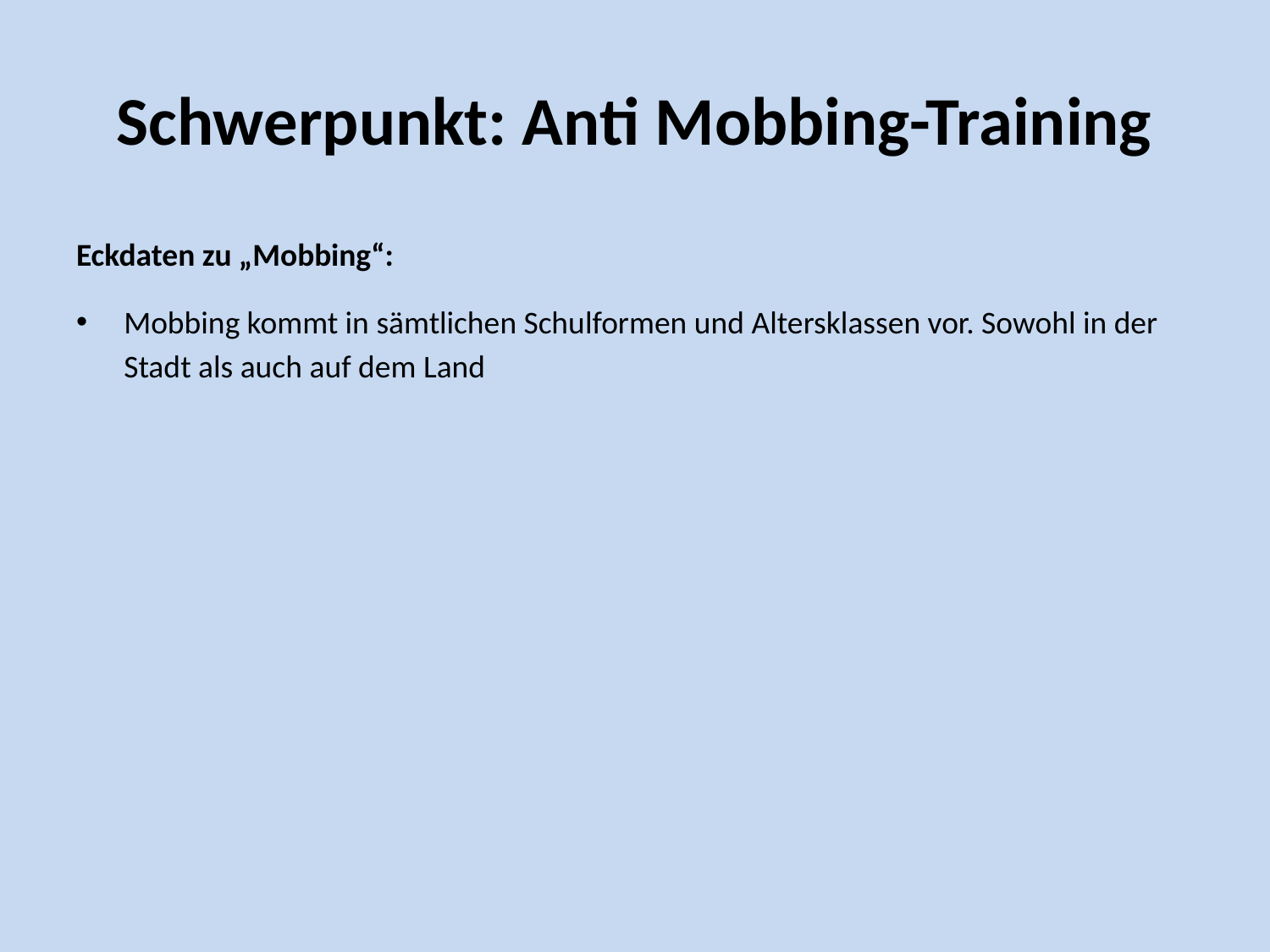

# Schwerpunkt: Anti Mobbing-Training
Eckdaten zu „Mobbing“:
Mobbing kommt in sämtlichen Schulformen und Altersklassen vor. Sowohl in der Stadt als auch auf dem Land